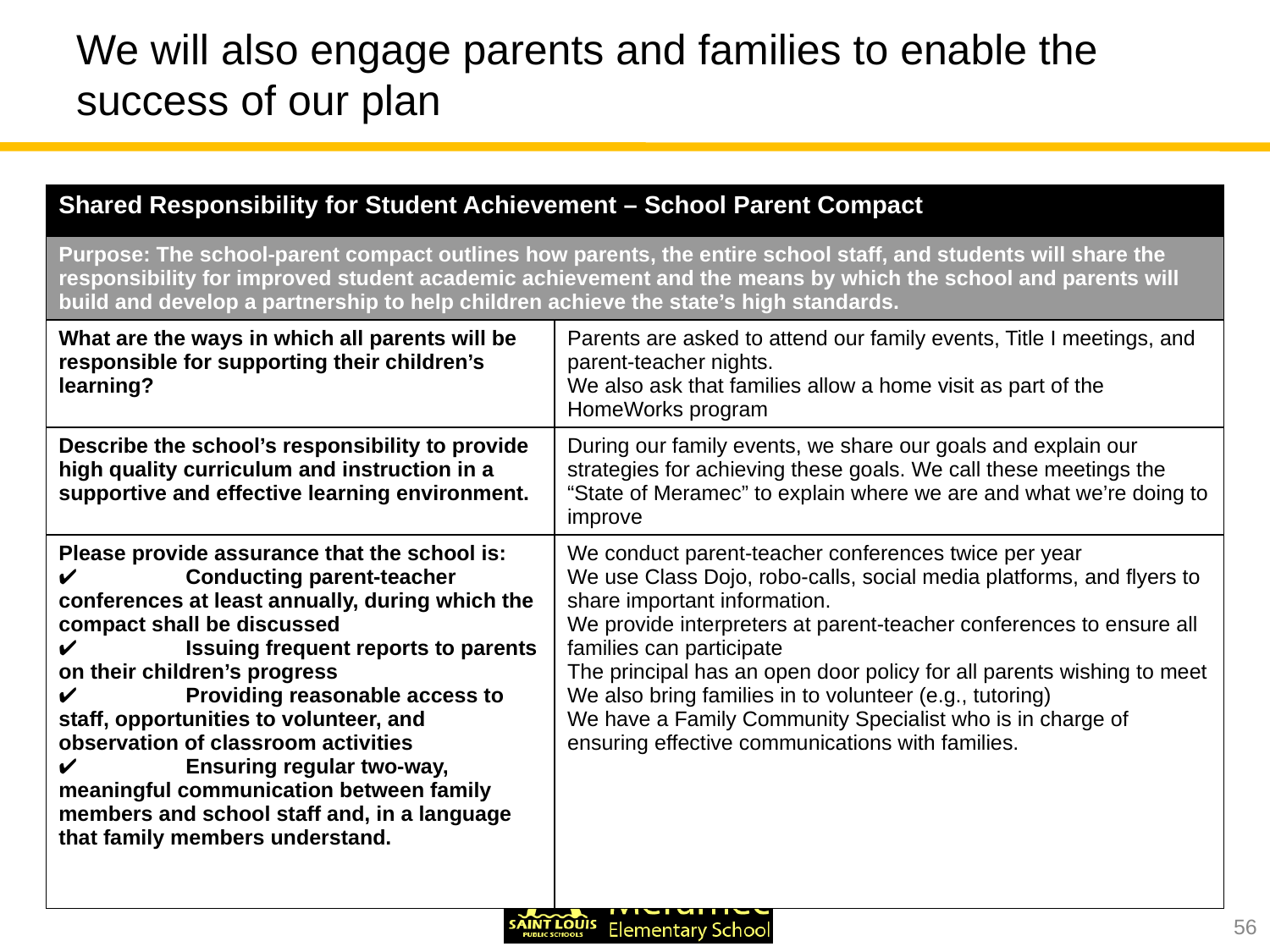

# We will also engage parents and families to enable the success of our plan
| Shared Responsibility for Student Achievement – School Parent Compact |  |
| --- | --- |
| Purpose: The school-parent compact outlines how parents, the entire school staff, and students will share the responsibility for improved student academic achievement and the means by which the school and parents will build and develop a partnership to help children achieve the state’s high standards. |  |
| What are the ways in which all parents will be responsible for supporting their children’s learning? | Parents are asked to attend our family events, Title I meetings, and parent-teacher nights.  We also ask that families allow a home visit as part of the HomeWorks program |
| Describe the school’s responsibility to provide high quality curriculum and instruction in a supportive and effective learning environment. | During our family events, we share our goals and explain our strategies for achieving these goals. We call these meetings the “State of Meramec” to explain where we are and what we’re doing to improve |
| Please provide assurance that the school is: ✔ Conducting parent-teacher conferences at least annually, during which the compact shall be discussed  ✔ Issuing frequent reports to parents on their children’s progress ✔ Providing reasonable access to staff, opportunities to volunteer, and observation of classroom activities ✔ Ensuring regular two-way, meaningful communication between family members and school staff and, in a language that family members understand. | We conduct parent-teacher conferences twice per year We use Class Dojo, robo-calls, social media platforms, and flyers to share important information.  We provide interpreters at parent-teacher conferences to ensure all families can participate The principal has an open door policy for all parents wishing to meet We also bring families in to volunteer (e.g., tutoring)  We have a Family Community Specialist who is in charge of ensuring effective communications with families. |